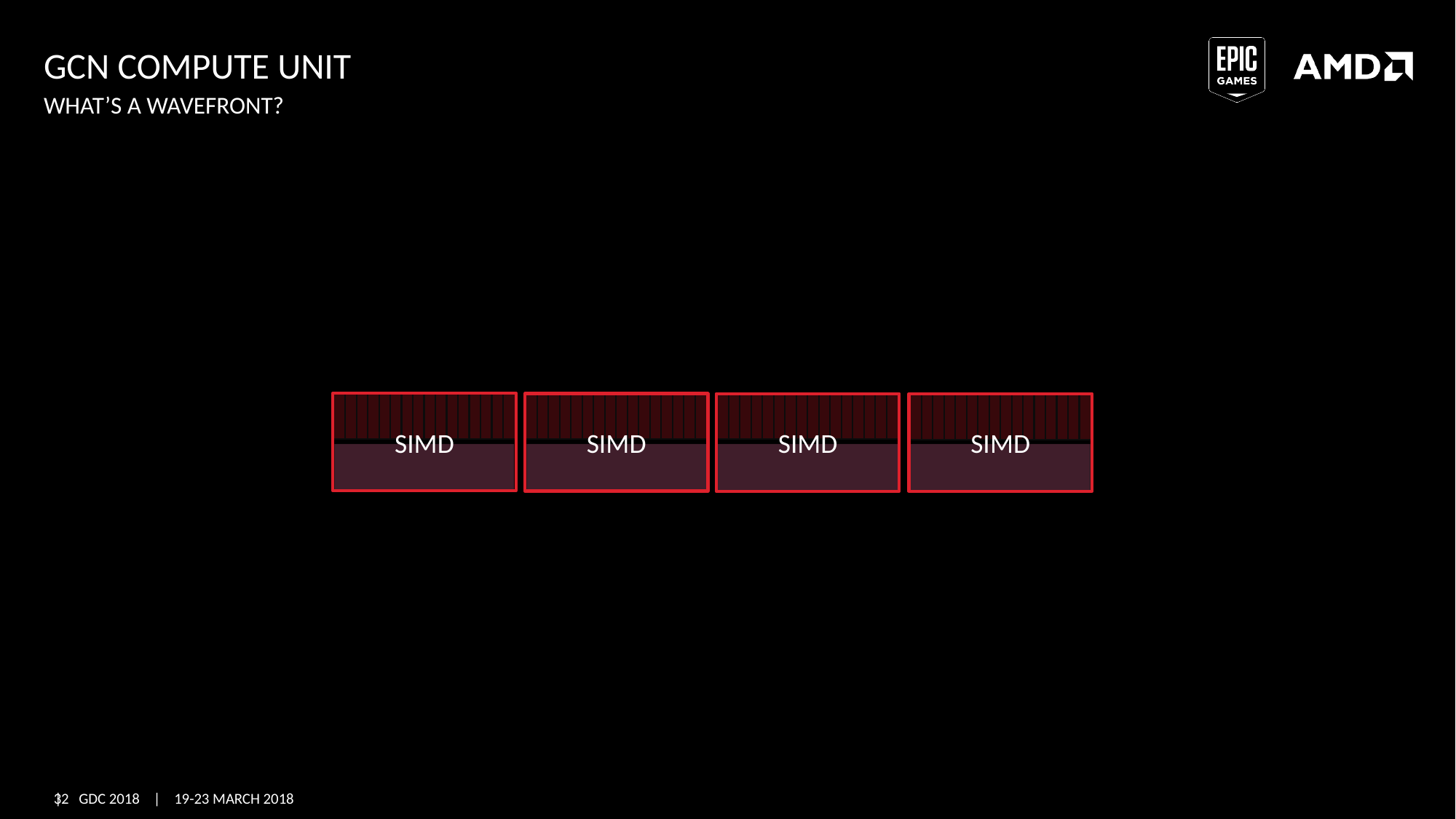

# GCN Compute Unit
What’s a wavefront?

SIMD
SIMD
SIMD

SIMD